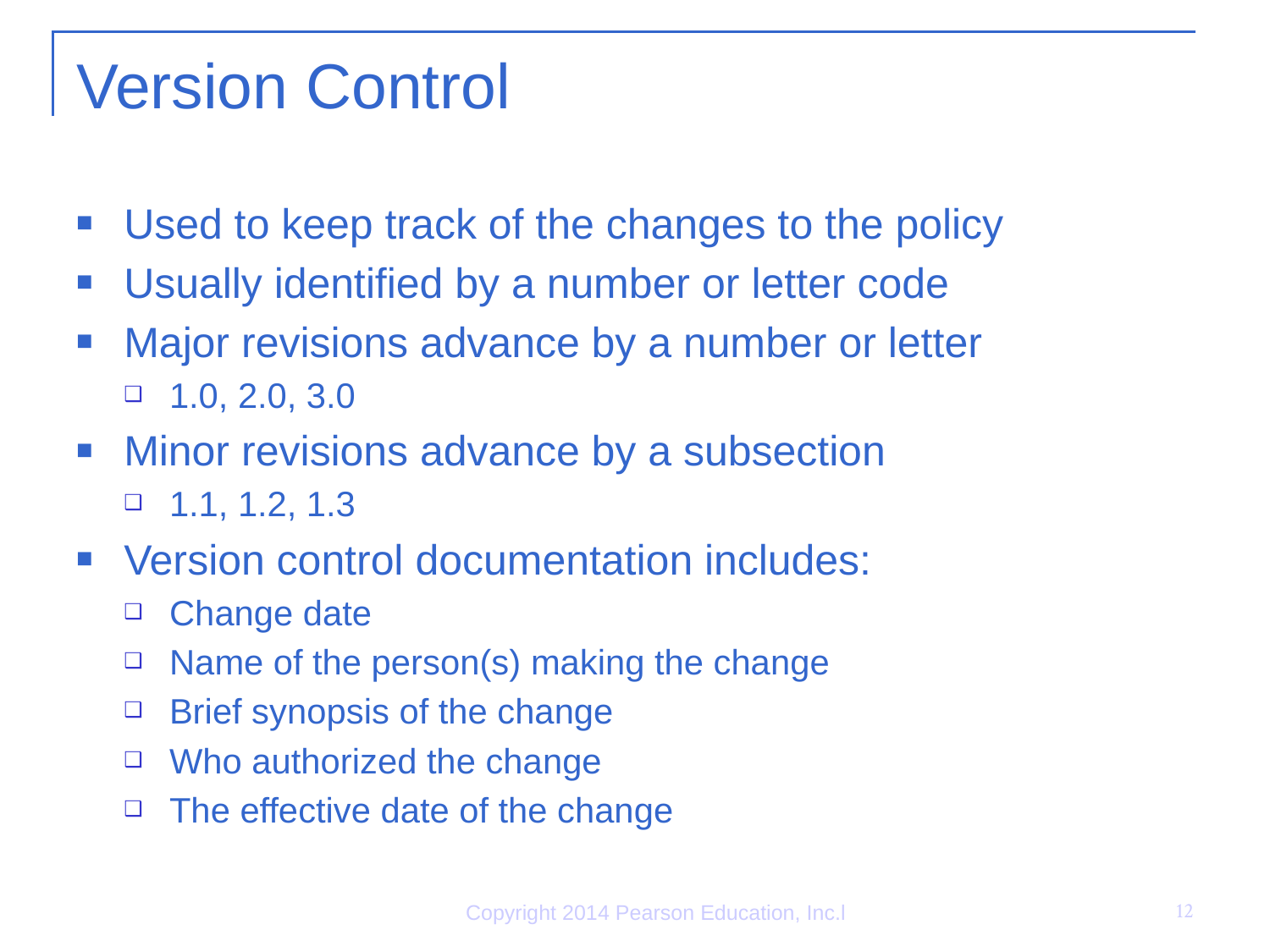

# Version Control
Used to keep track of the changes to the policy
Usually identified by a number or letter code
Major revisions advance by a number or letter
1.0, 2.0, 3.0
Minor revisions advance by a subsection
1.1, 1.2, 1.3
Version control documentation includes:
Change date
Name of the person(s) making the change
Brief synopsis of the change
Who authorized the change
The effective date of the change

12
Copyright 2014 Pearson Education, Inc.l